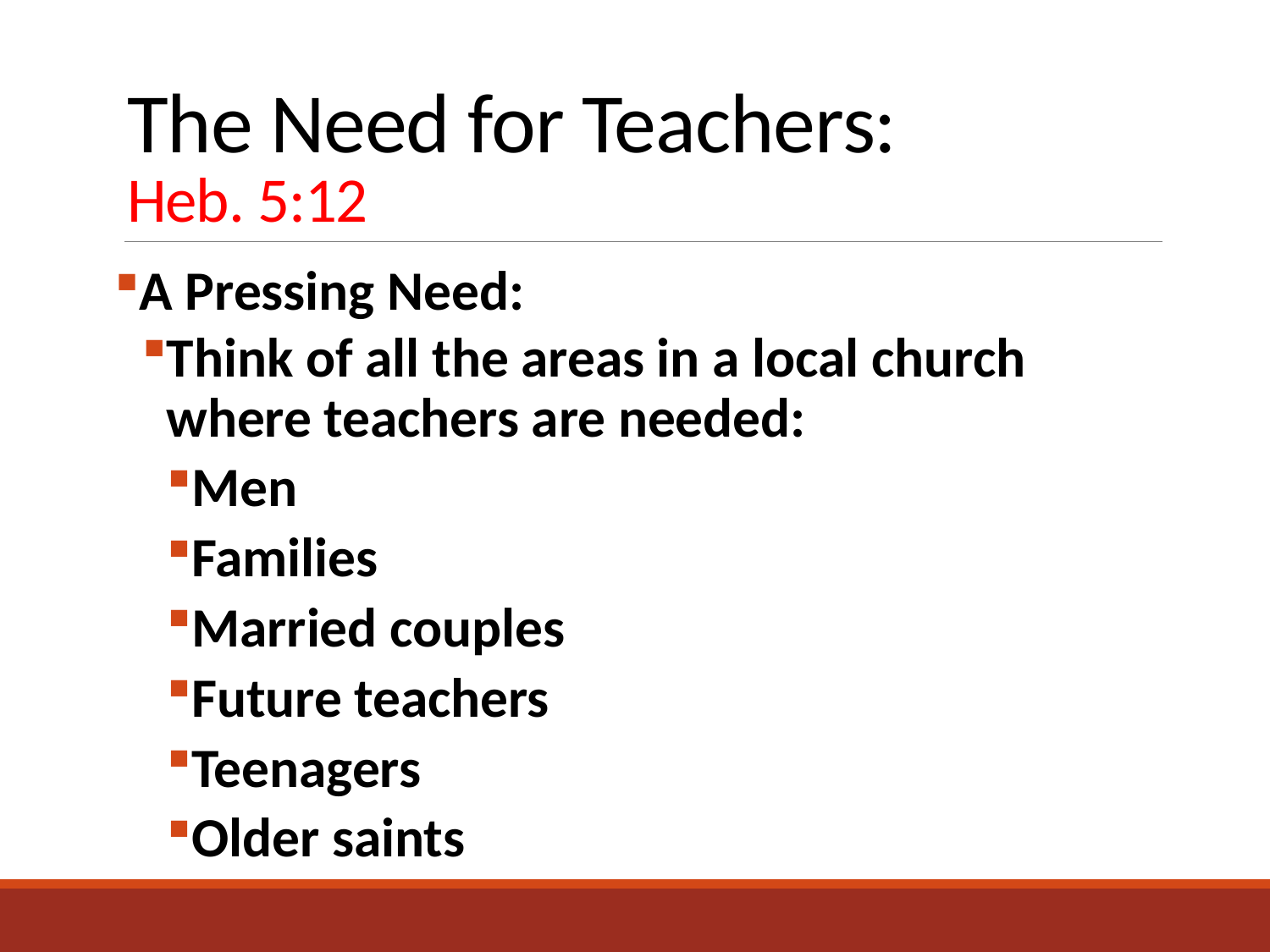

# The Need for Teachers: Heb. 5:12
A Pressing Need:
Think of all the areas in a local church where teachers are needed:
Men
Families
Married couples
Future teachers
Teenagers
Older saints